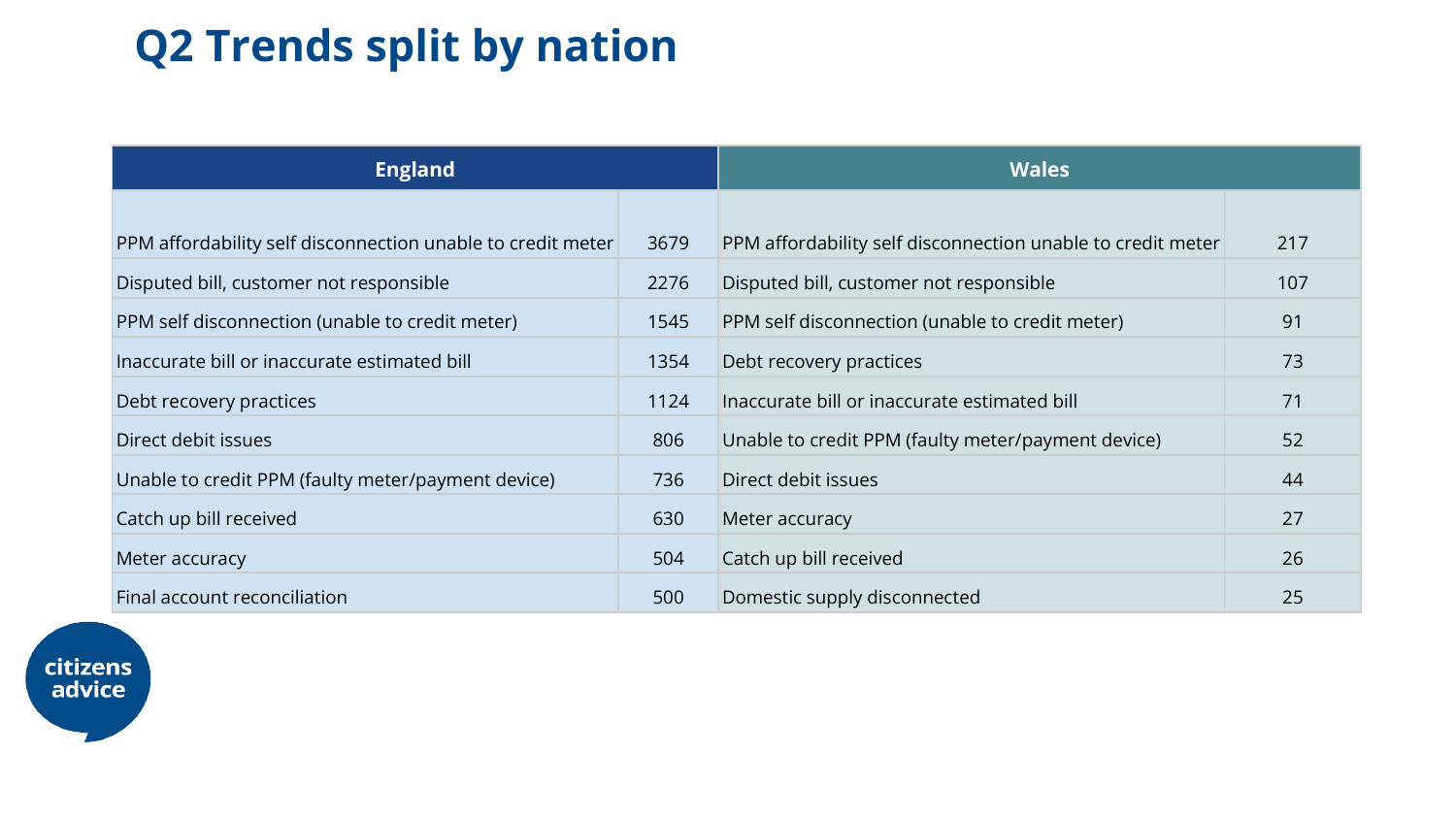

# Q2 Trends split by nation
| England |  | Wales |  |
| --- | --- | --- | --- |
| PPM affordability self disconnection unable to credit meter | 3679 | PPM affordability self disconnection unable to credit meter | 217 |
| Disputed bill, customer not responsible | 2276 | Disputed bill, customer not responsible | 107 |
| PPM self disconnection (unable to credit meter) | 1545 | PPM self disconnection (unable to credit meter) | 91 |
| Inaccurate bill or inaccurate estimated bill | 1354 | Debt recovery practices | 73 |
| Debt recovery practices | 1124 | Inaccurate bill or inaccurate estimated bill | 71 |
| Direct debit issues | 806 | Unable to credit PPM (faulty meter/payment device) | 52 |
| Unable to credit PPM (faulty meter/payment device) | 736 | Direct debit issues | 44 |
| Catch up bill received | 630 | Meter accuracy | 27 |
| Meter accuracy | 504 | Catch up bill received | 26 |
| Final account reconciliation | 500 | Domestic supply disconnected | 25 |